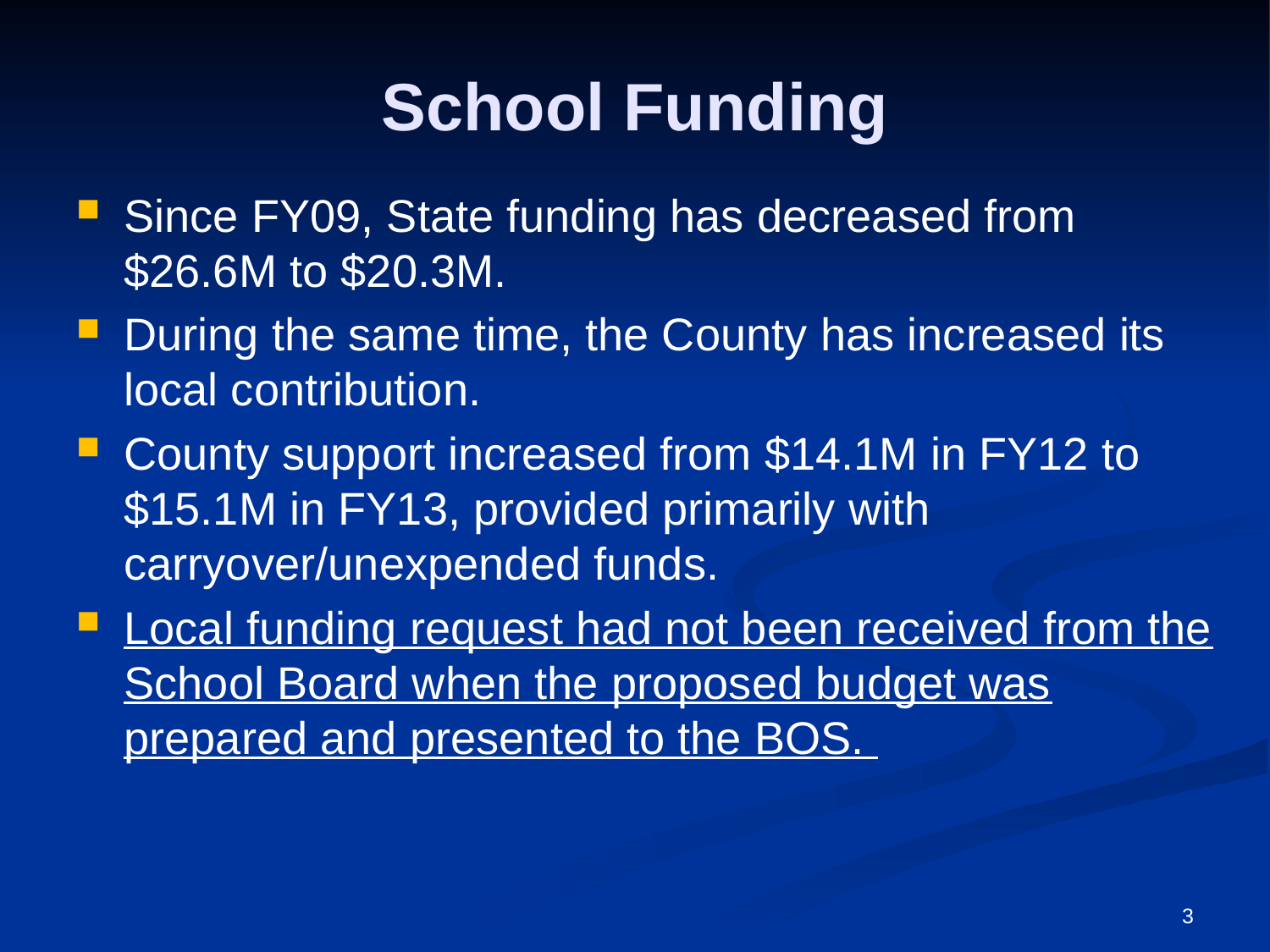

School Funding
Since FY09, State funding has decreased from $26.6M to $20.3M.
During the same time, the County has increased its local contribution.
County support increased from $14.1M in FY12 to $15.1M in FY13, provided primarily with carryover/unexpended funds.
Local funding request had not been received from the School Board when the proposed budget was prepared and presented to the BOS.

3